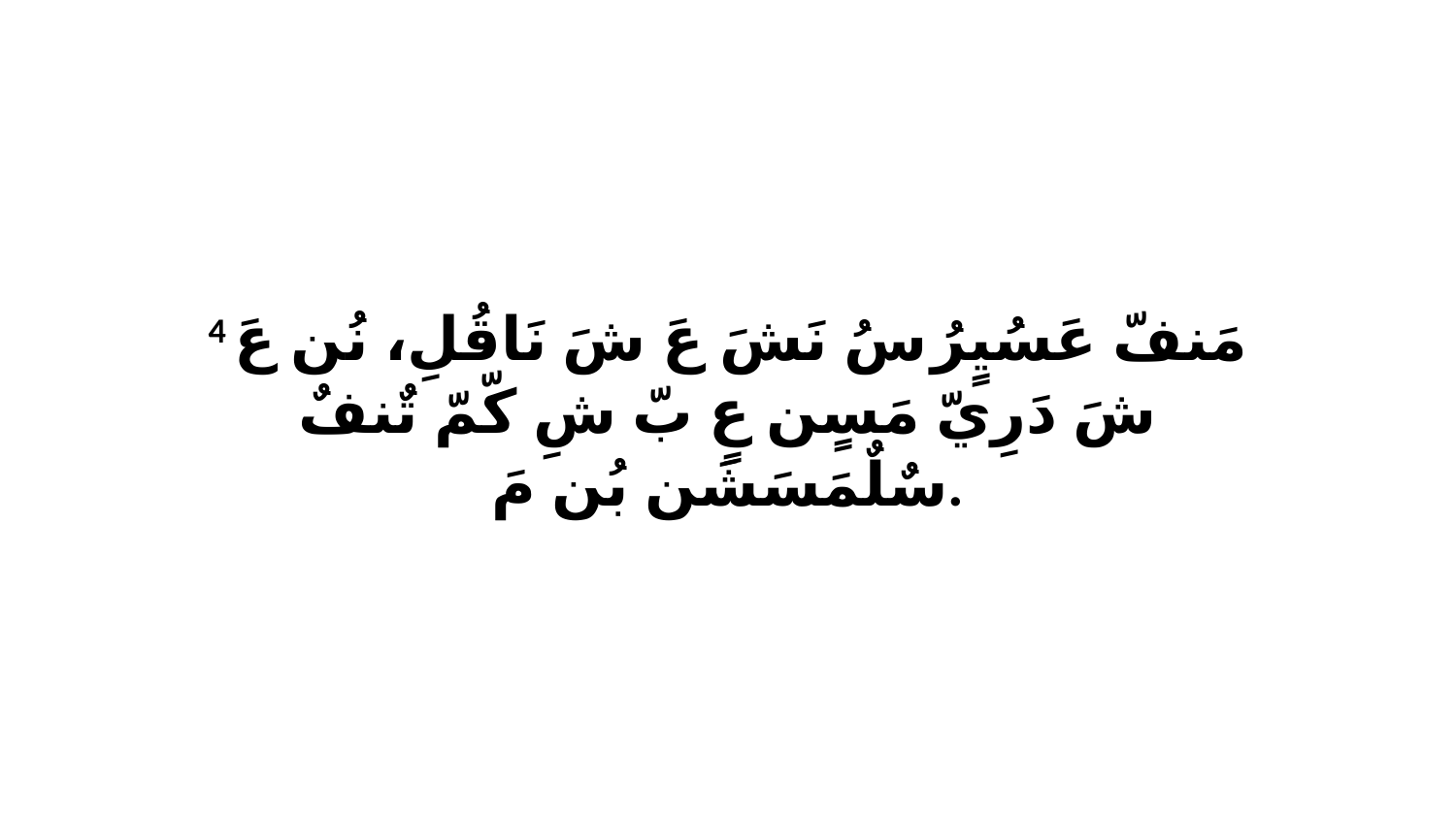

4 مَنفّ عَسُيٍرُ سُ نَشَ عَ شَ نَاقُلِ، نُن عَ شَ دَرِيّ مَسٍن عٍ بّ شِ كّمّ تٌنفٌ سٌلٌمَسَشَن بُن مَ.